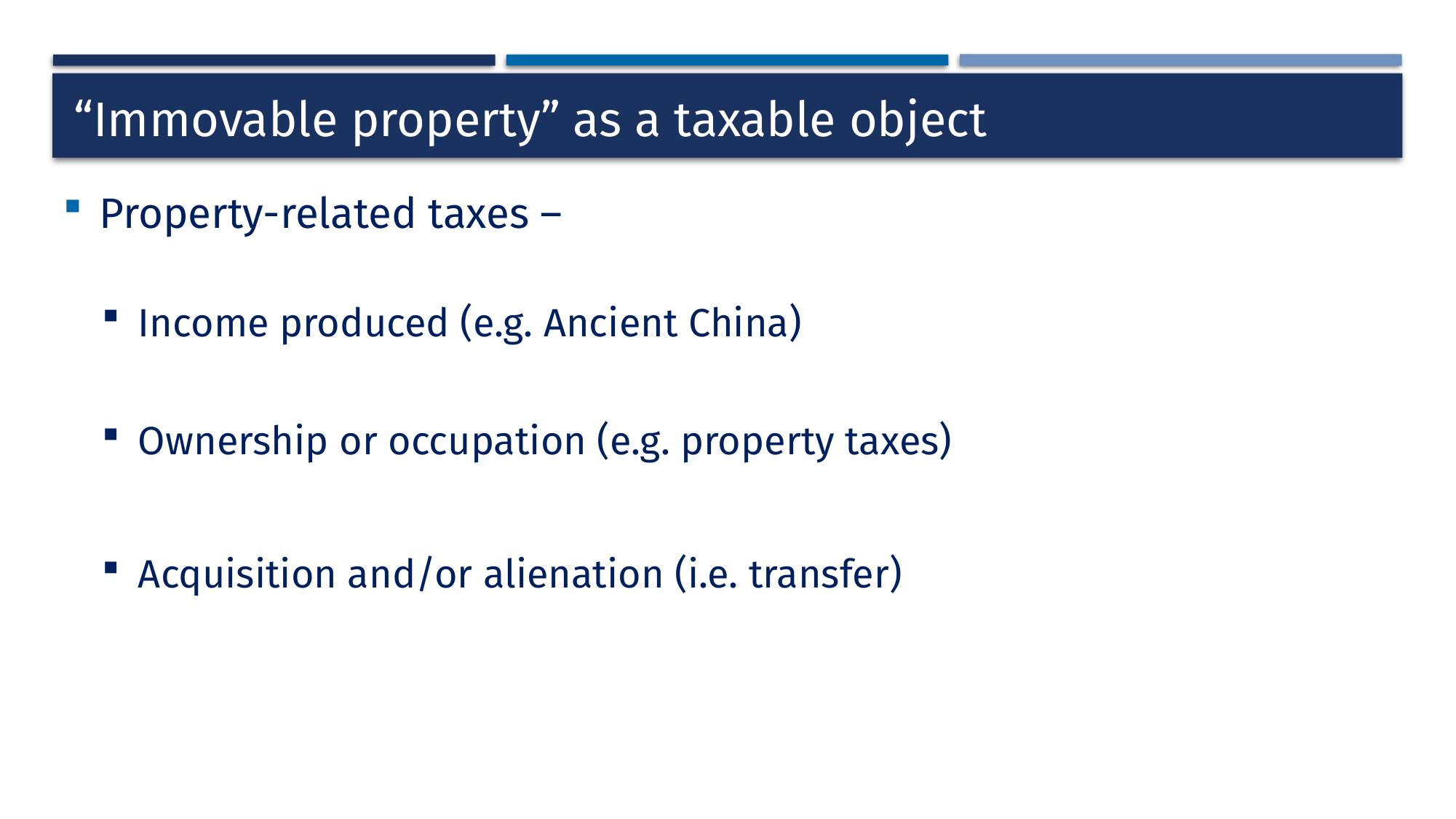

# “Immovable property” as a taxable object
Property-related taxes –

Income produced (e.g. Ancient China)

Ownership or occupation (e.g. property taxes)

Acquisition and/or alienation (i.e. transfer)